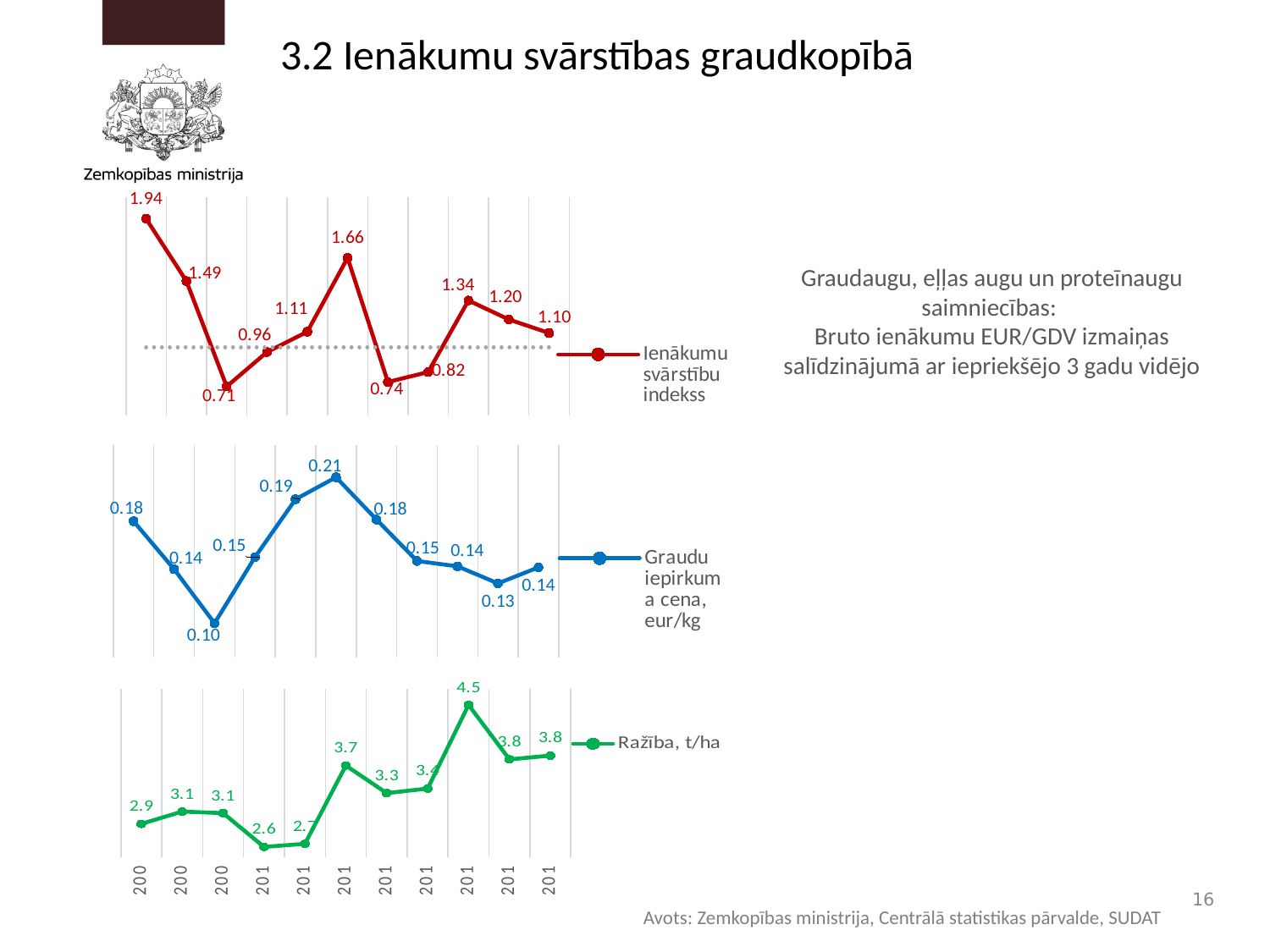

3.2 Ienākumu svārstības graudkopībā

### Chart

| Category | Ienākumu svārstību indekss |  |
|---|---|---|
| 2007 | 1.9421551554943222 | 1.0 |
| 2008 | 1.4850641639862685 | 1.0 |
| 2009 | 0.7115323738886673 | 1.0 |
| 2010 | 0.9641973177042159 | 1.0 |
| 2011 | 1.112983070867653 | 1.0 |
| 2012 | 1.6557031456631053 | 1.0 |
| 2013 | 0.7444947509581826 | 1.0 |
| 2014 | 0.8176171295818555 | 1.0 |
| 2015 | 1.3423888897055916 | 1.0 |
Graudaugu, eļļas augu un proteīnaugu saimniecības:
Bruto ienākumu EUR/GDV izmaiņas
salīdzinājumā ar iepriekšējo 3 gadu vidējo

### Chart

| Category | Graudu iepirkuma cena, eur/kg |  |
|---|---|---|

### Chart

| Category | Ražība, t/ha |
|---|---|
| 2007 | 2.94 |
| 2008 | 3.1 |
| 2009 | 3.08 |
| 2010 | 2.6399999999999997 |
| 2011 | 2.68 |
| 2012 | 3.7 |
| 2013 | 3.34 |
| 2014 | 3.4 |
| 2015 | 4.49 |
| 2016 | 3.78 |
| 2017 | 3.8299999999999996 |
16
Avots: Zemkopības ministrija, Centrālā statistikas pārvalde, SUDAT